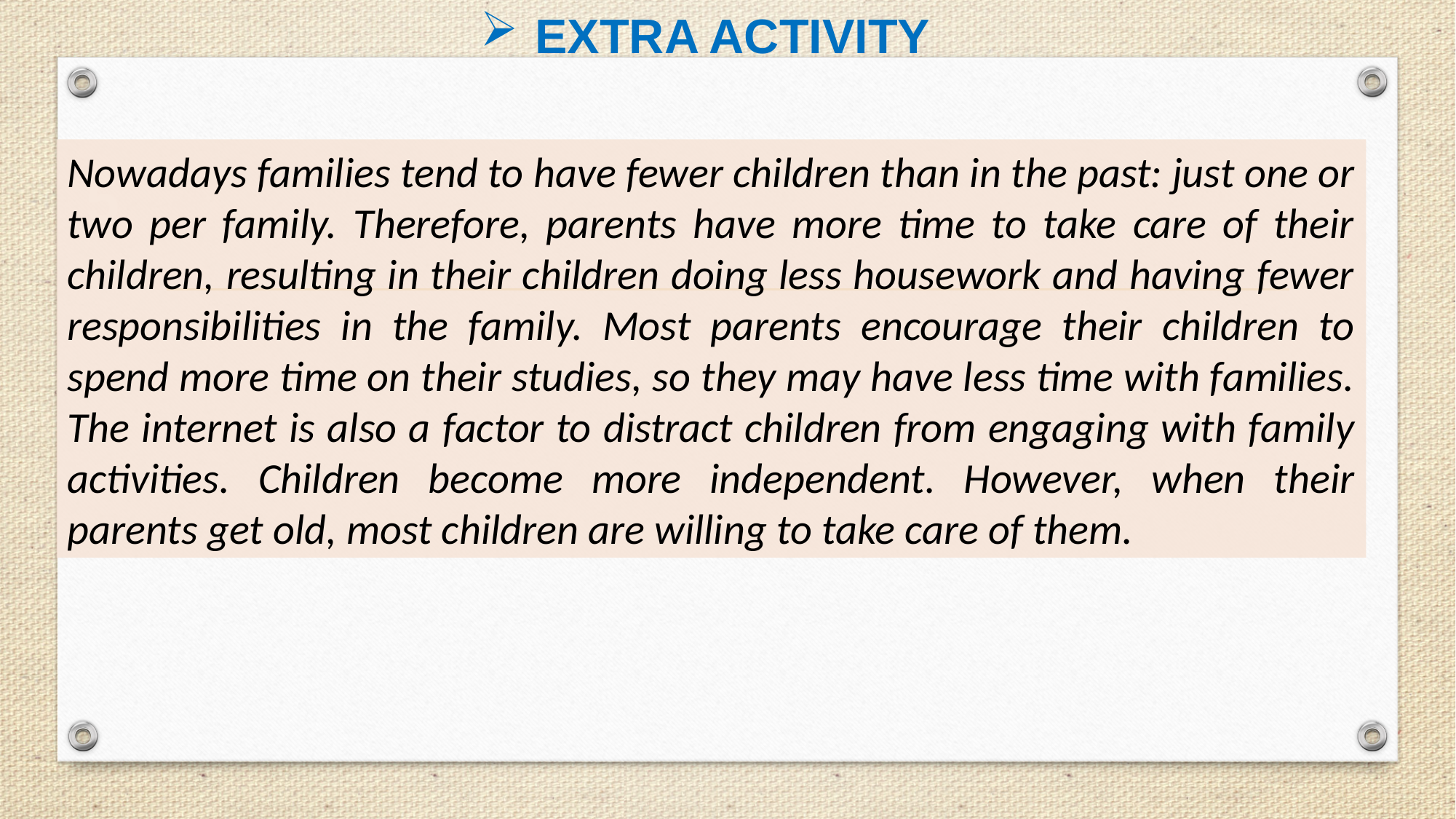

EXTRA ACTIVITY
Nowadays families tend to have fewer children than in the past: just one or two per family. Therefore, parents have more time to take care of their children, resulting in their children doing less housework and having fewer responsibilities in the family. Most parents encourage their children to spend more time on their studies, so they may have less time with families. The internet is also a factor to distract children from engaging with family activities. Children become more independent. However, when their parents get old, most children are willing to take care of them.
5